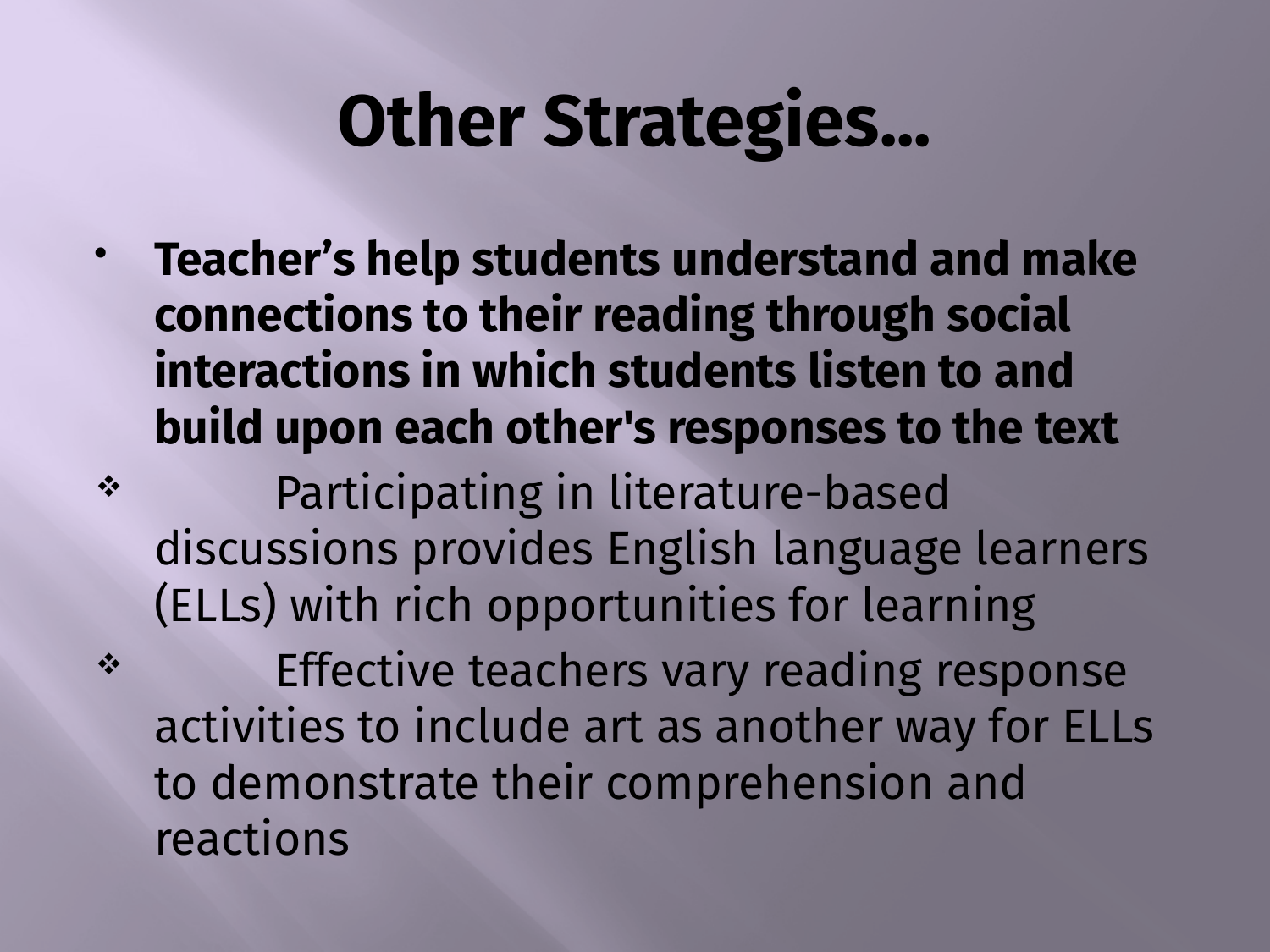

# Other Strategies...
Teacher’s help students understand and make connections to their reading through social interactions in which students listen to and build upon each other's responses to the text
	Participating in literature-based discussions provides English language learners (ELLs) with rich opportunities for learning
	Effective teachers vary reading response activities to include art as another way for ELLs to demonstrate their comprehension and reactions